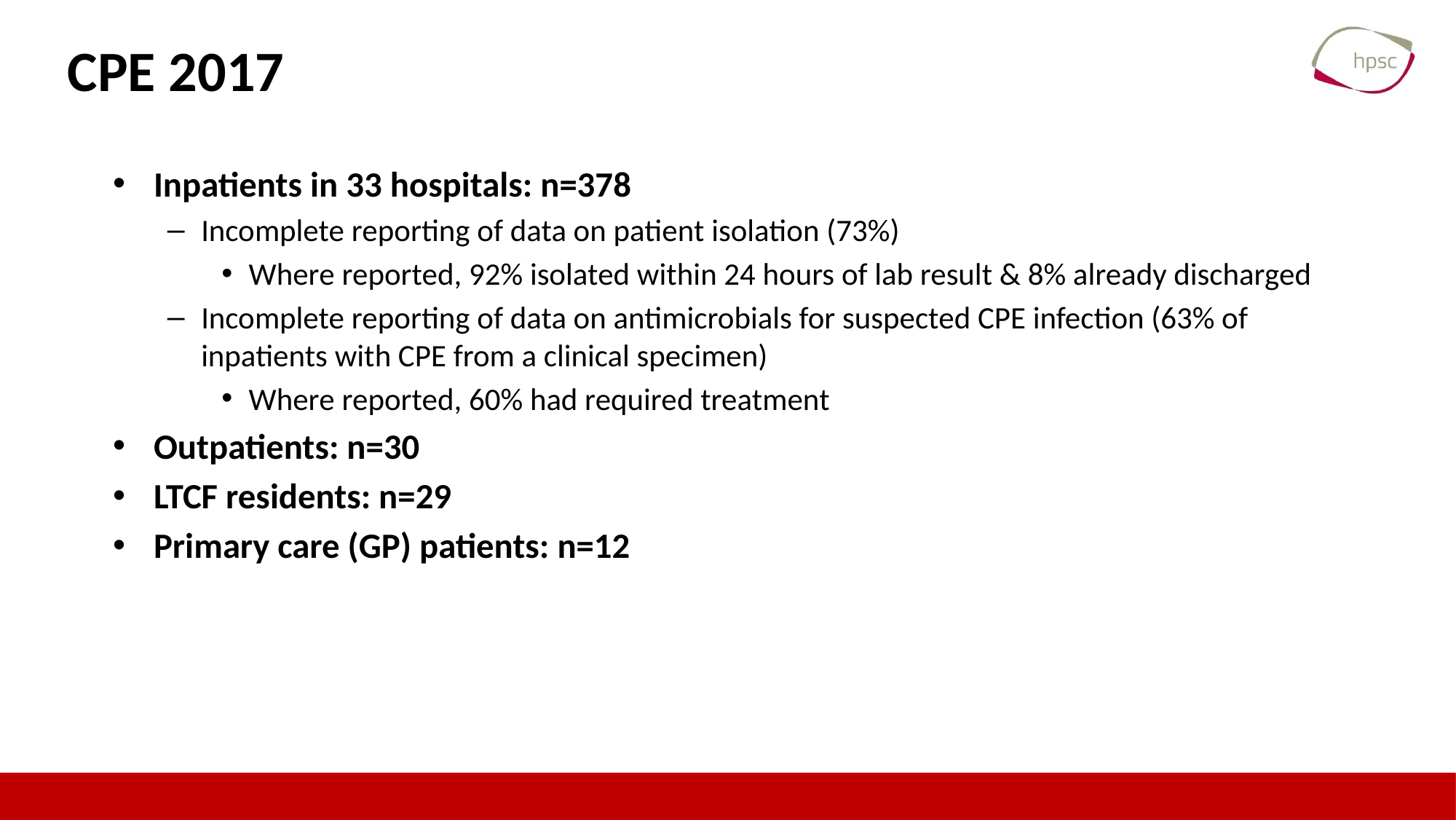

# CPE 2017
Inpatients in 33 hospitals: n=378
Incomplete reporting of data on patient isolation (73%)
Where reported, 92% isolated within 24 hours of lab result & 8% already discharged
Incomplete reporting of data on antimicrobials for suspected CPE infection (63% of inpatients with CPE from a clinical specimen)
Where reported, 60% had required treatment
Outpatients: n=30
LTCF residents: n=29
Primary care (GP) patients: n=12
13